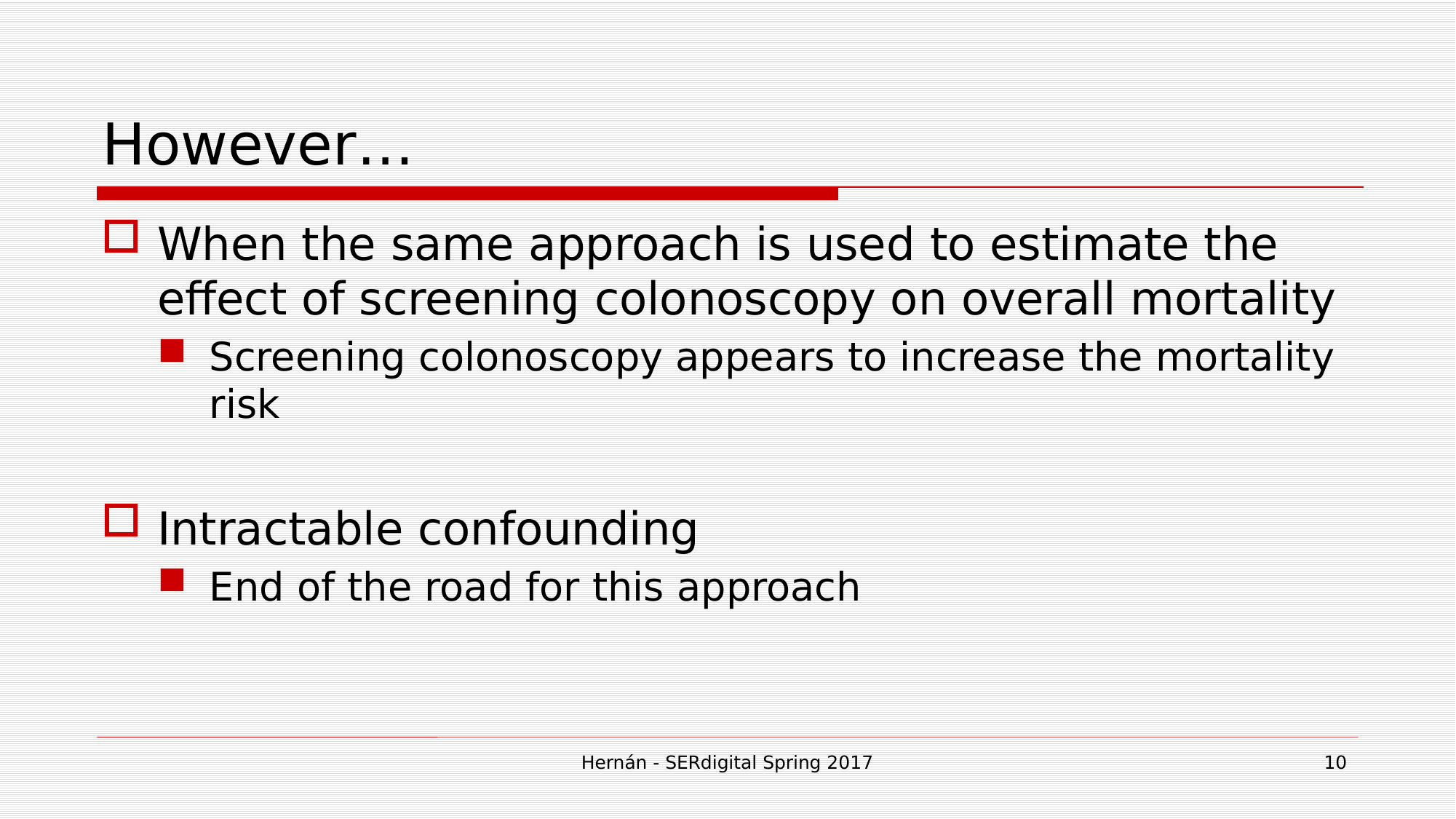

# However…
When the same approach is used to estimate the effect of screening colonoscopy on overall mortality
Screening colonoscopy appears to increase the mortality risk

Intractable confounding
End of the road for this approach
Hernán - SERdigital Spring 2017
10